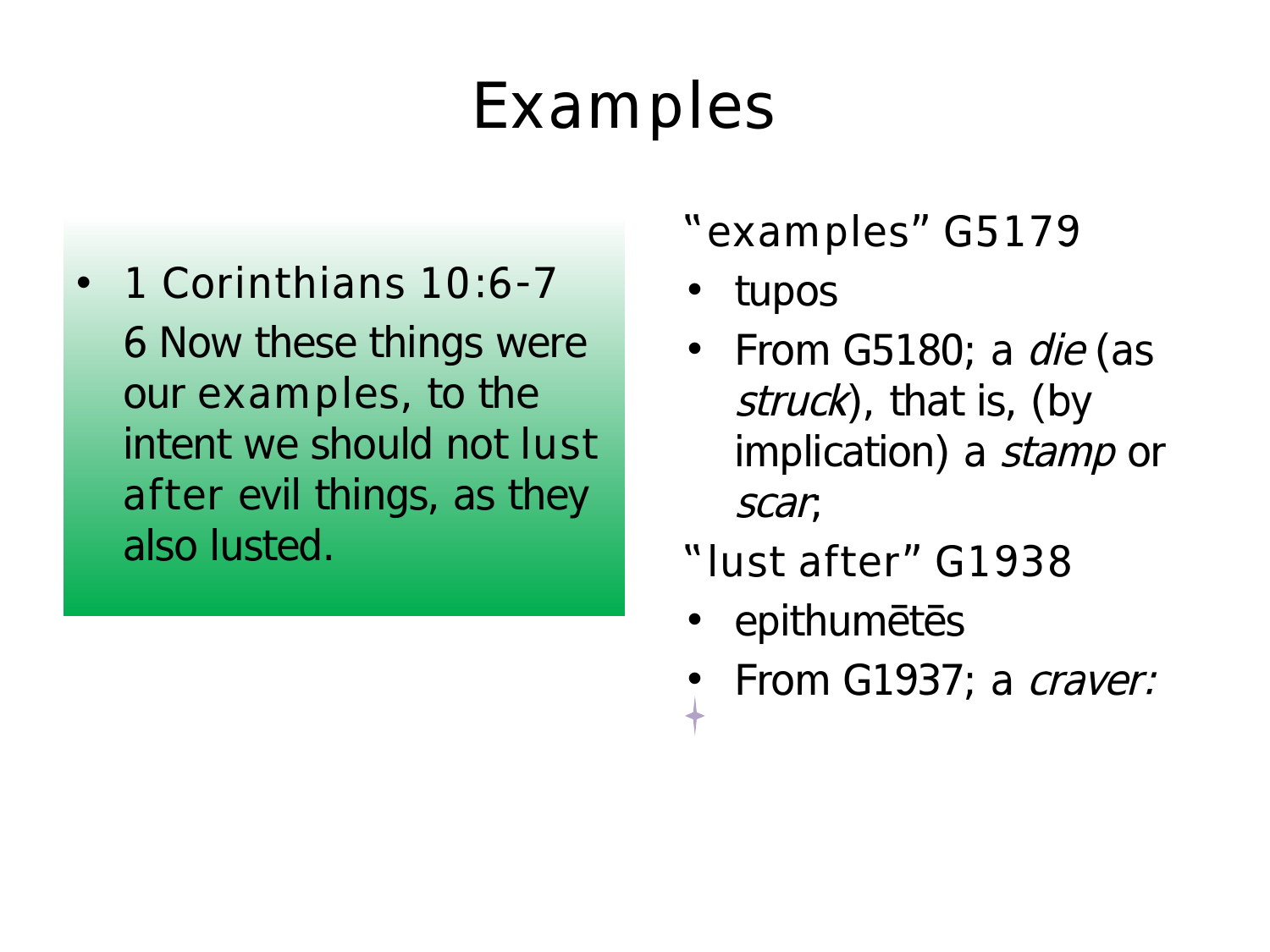

# Examples

“examples” G5179
tupos
From G5180; a die (as struck), that is, (by implication) a stamp or scar;
“lust after” G1938
epithumētēs
From G1937; a craver:

1 Corinthians 10:6-7
	6 Now these things were our examples, to the intent we should not lust after evil things, as they also lusted.